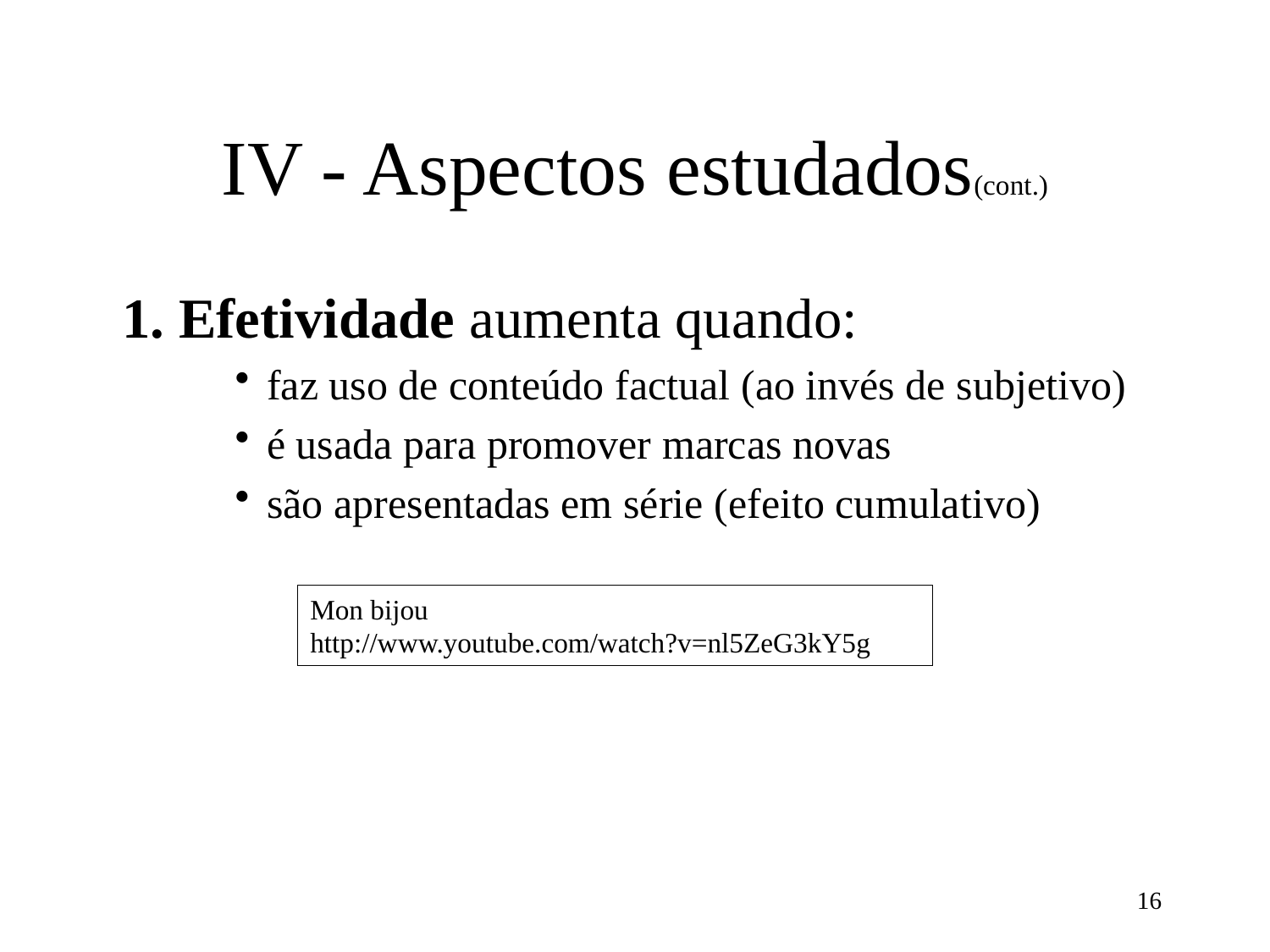

# IV - Aspectos estudados(cont.)
 1. Efetividade aumenta quando:
faz uso de conteúdo factual (ao invés de subjetivo)
é usada para promover marcas novas
são apresentadas em série (efeito cumulativo)
Mon bijou
http://www.youtube.com/watch?v=nl5ZeG3kY5g
16